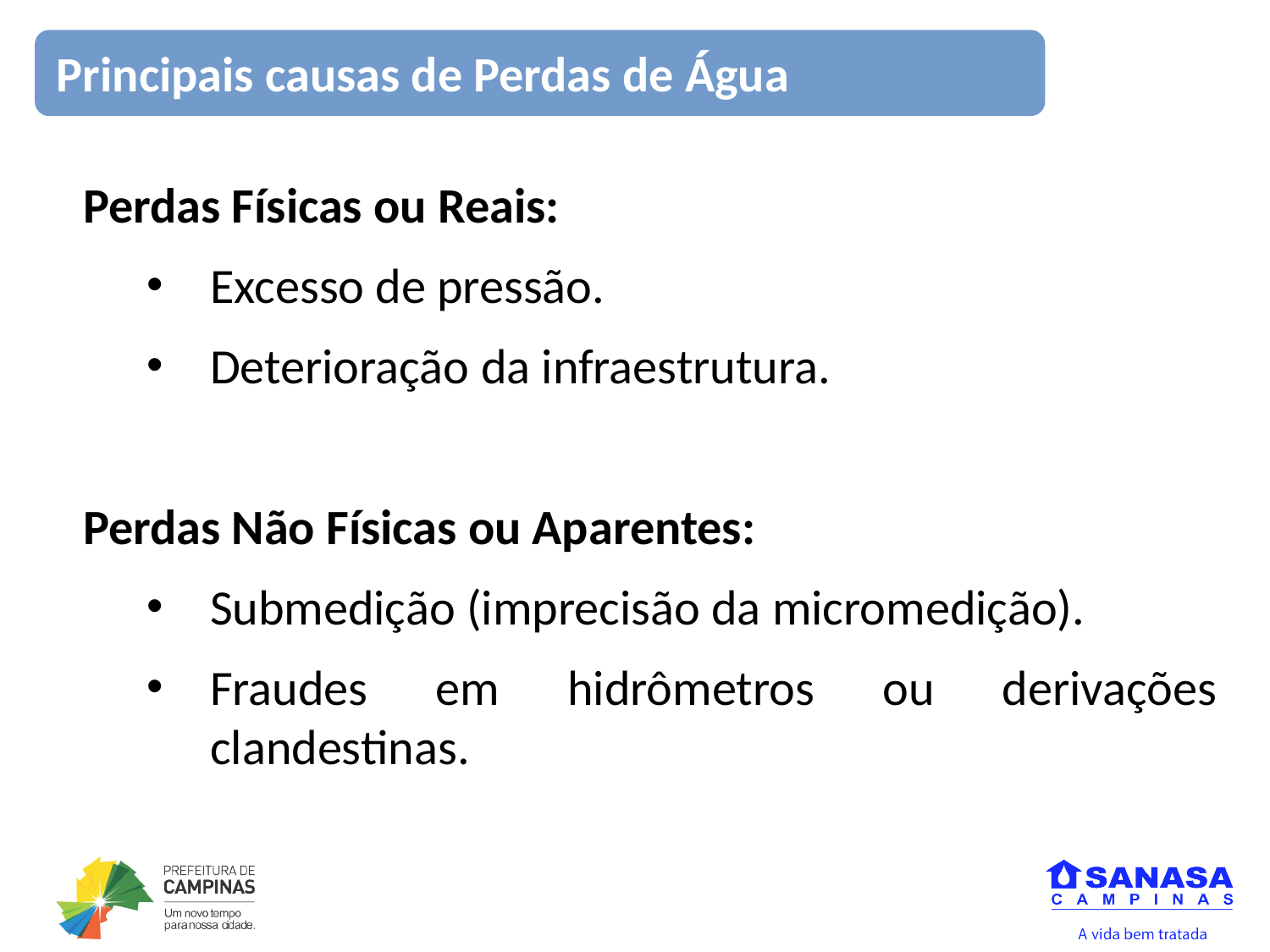

Principais causas de Perdas de Água

Perdas Físicas ou Reais:
Excesso de pressão.
Deterioração da infraestrutura.

Perdas Não Físicas ou Aparentes:
Submedição (imprecisão da micromedição).
Fraudes em hidrômetros ou derivações clandestinas.